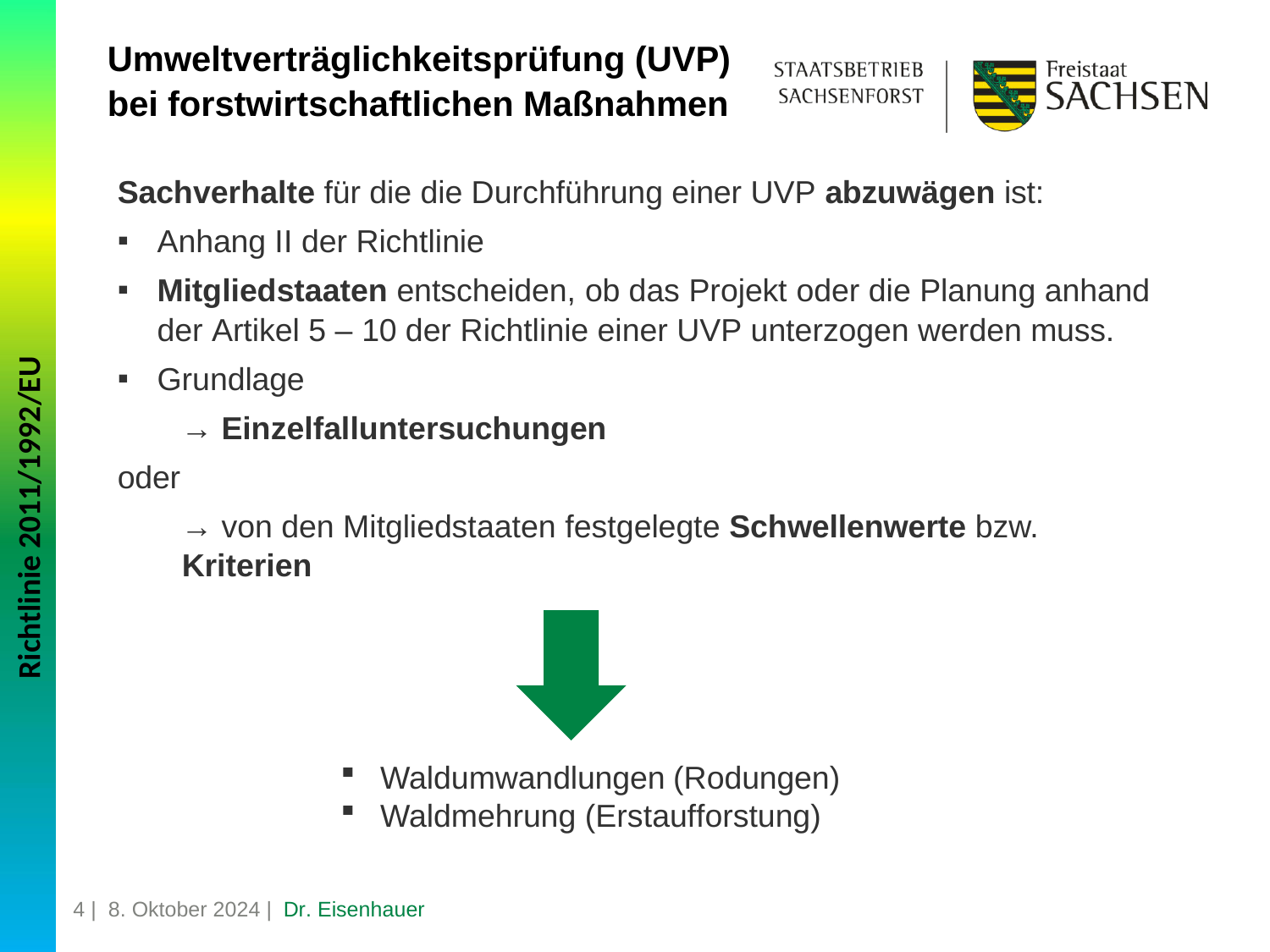

Umweltverträglichkeitsprüfung (UVP)
bei forstwirtschaftlichen Maßnahmen
Sachverhalte für die die Durchführung einer UVP abzuwägen ist:
Anhang II der Richtlinie
Mitgliedstaaten entscheiden, ob das Projekt oder die Planung anhand der Artikel 5 – 10 der Richtlinie einer UVP unterzogen werden muss.
Grundlage
→ Einzelfalluntersuchungen
oder
→ von den Mitgliedstaaten festgelegte Schwellenwerte bzw.
Kriterien

Richtlinie 2011/1992/EU

Waldumwandlungen (Rodungen)
Waldmehrung (Erstaufforstung)

4 |  8. Oktober 2024 |  Dr. Eisenhauer